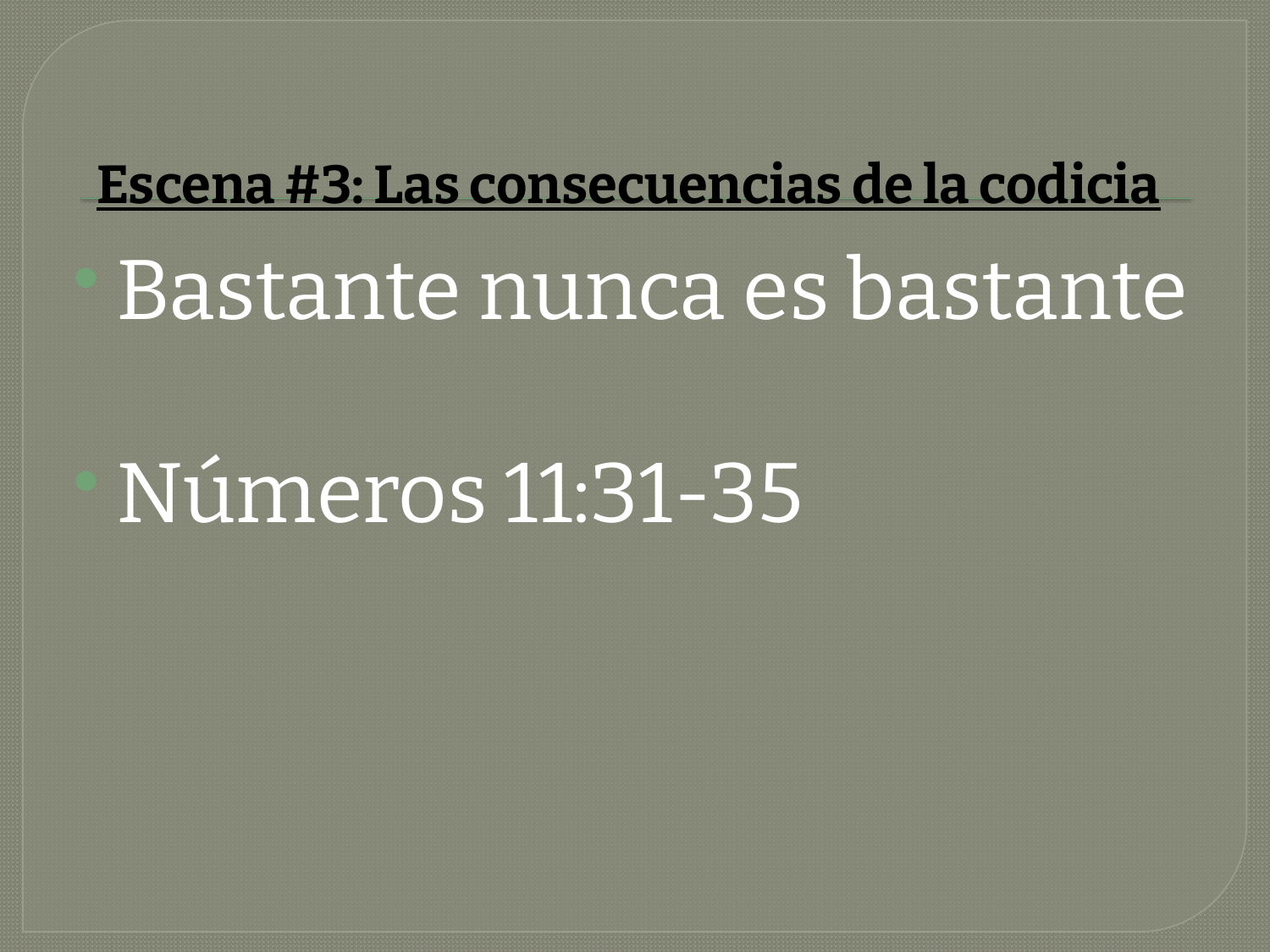

# Escena #3: Las consecuencias de la codicia
Bastante nunca es bastante

Números 11:31-35